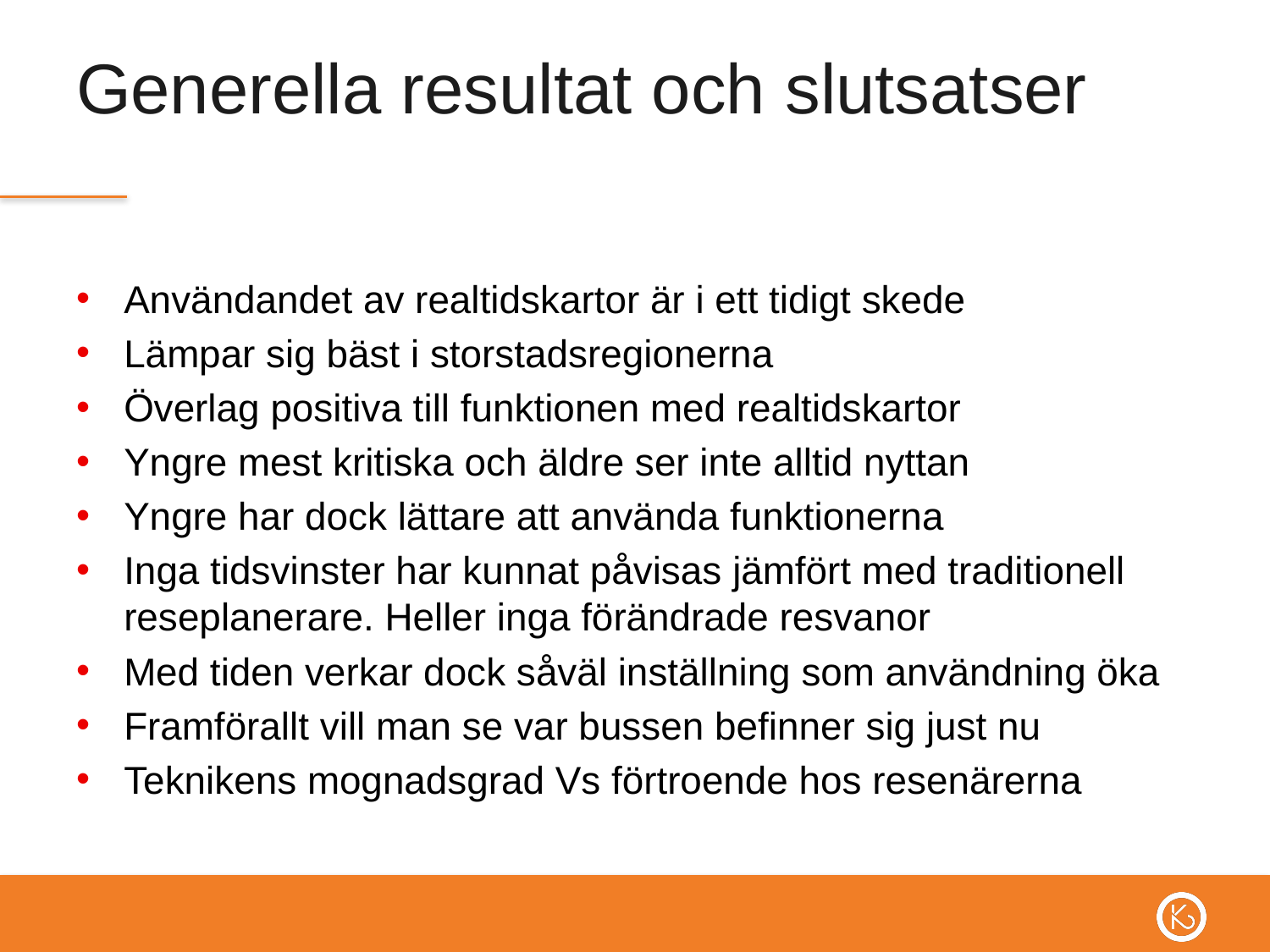

# Generella resultat och slutsatser
Användandet av realtidskartor är i ett tidigt skede
Lämpar sig bäst i storstadsregionerna
Överlag positiva till funktionen med realtidskartor
Yngre mest kritiska och äldre ser inte alltid nyttan
Yngre har dock lättare att använda funktionerna
Inga tidsvinster har kunnat påvisas jämfört med traditionell reseplanerare. Heller inga förändrade resvanor
Med tiden verkar dock såväl inställning som användning öka
Framförallt vill man se var bussen befinner sig just nu
Teknikens mognadsgrad Vs förtroende hos resenärerna